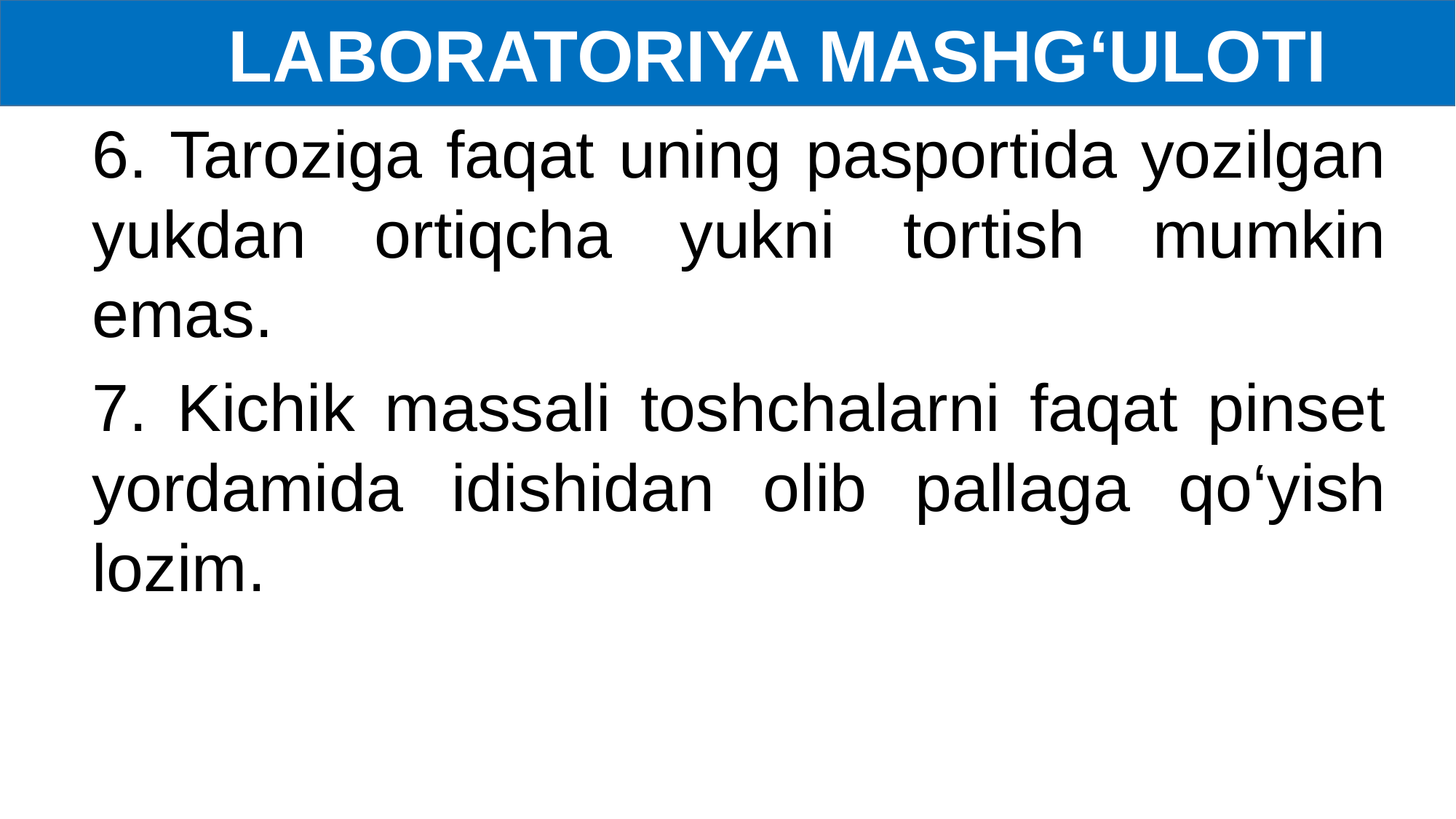

LABORATORIYA MASHG‘ULOTI
6. Taroziga faqat uning pasportida yozilgan yukdan ortiqcha yukni tortish mumkin emas.
7. Kichik massali toshchalarni faqat pinset yordamida idishidan olib pallaga qo‘yish lozim.